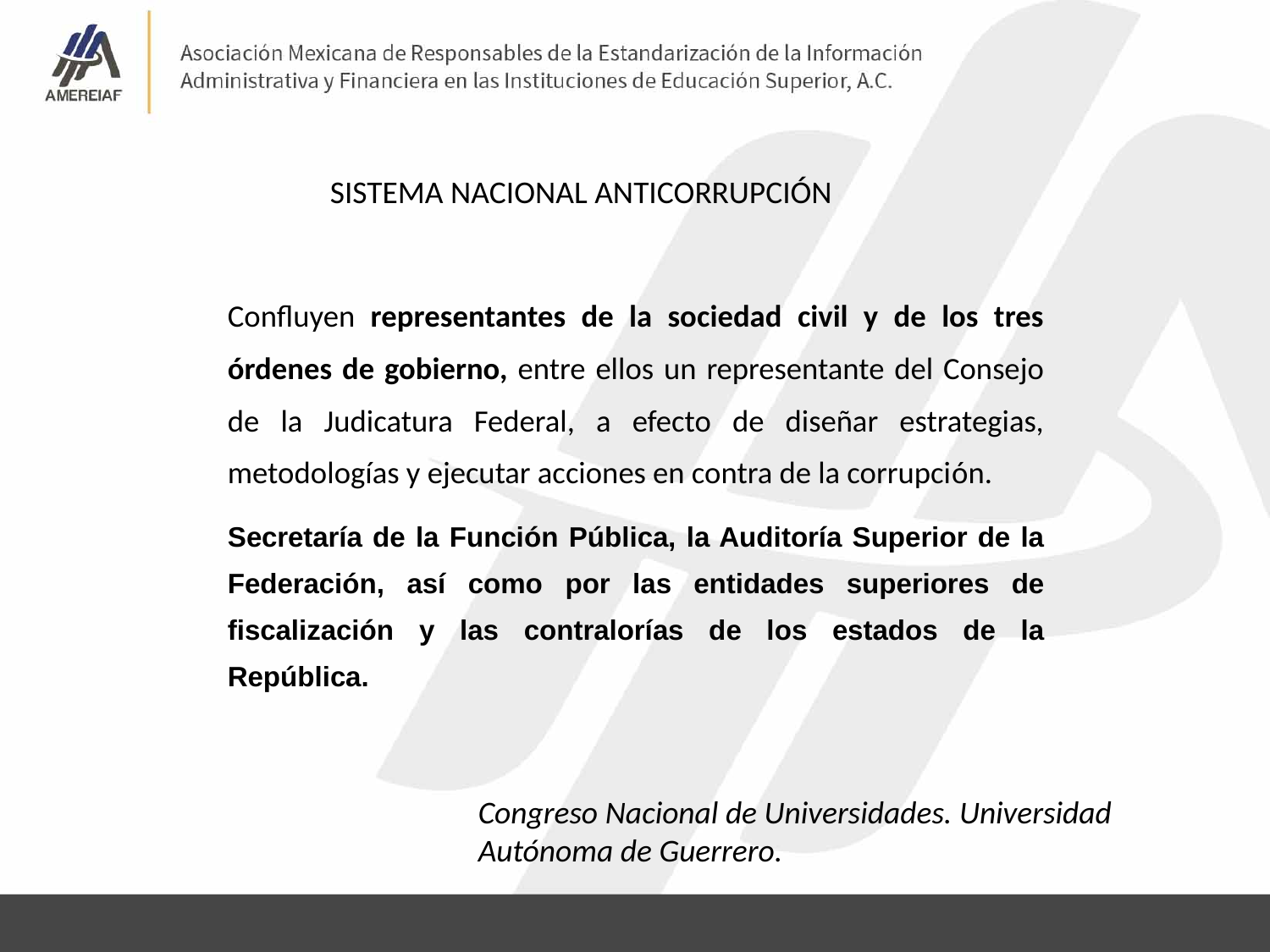

SISTEMA NACIONAL ANTICORRUPCIÓN
Confluyen representantes de la sociedad civil y de los tres órdenes de gobierno, entre ellos un representante del Consejo de la Judicatura Federal, a efecto de diseñar estrategias, metodologías y ejecutar acciones en contra de la corrupción.
Secretaría de la Función Pública, la Auditoría Superior de la Federación, así como por las entidades superiores de fiscalización y las contralorías de los estados de la República.
Congreso Nacional de Universidades. Universidad Autónoma de Guerrero.